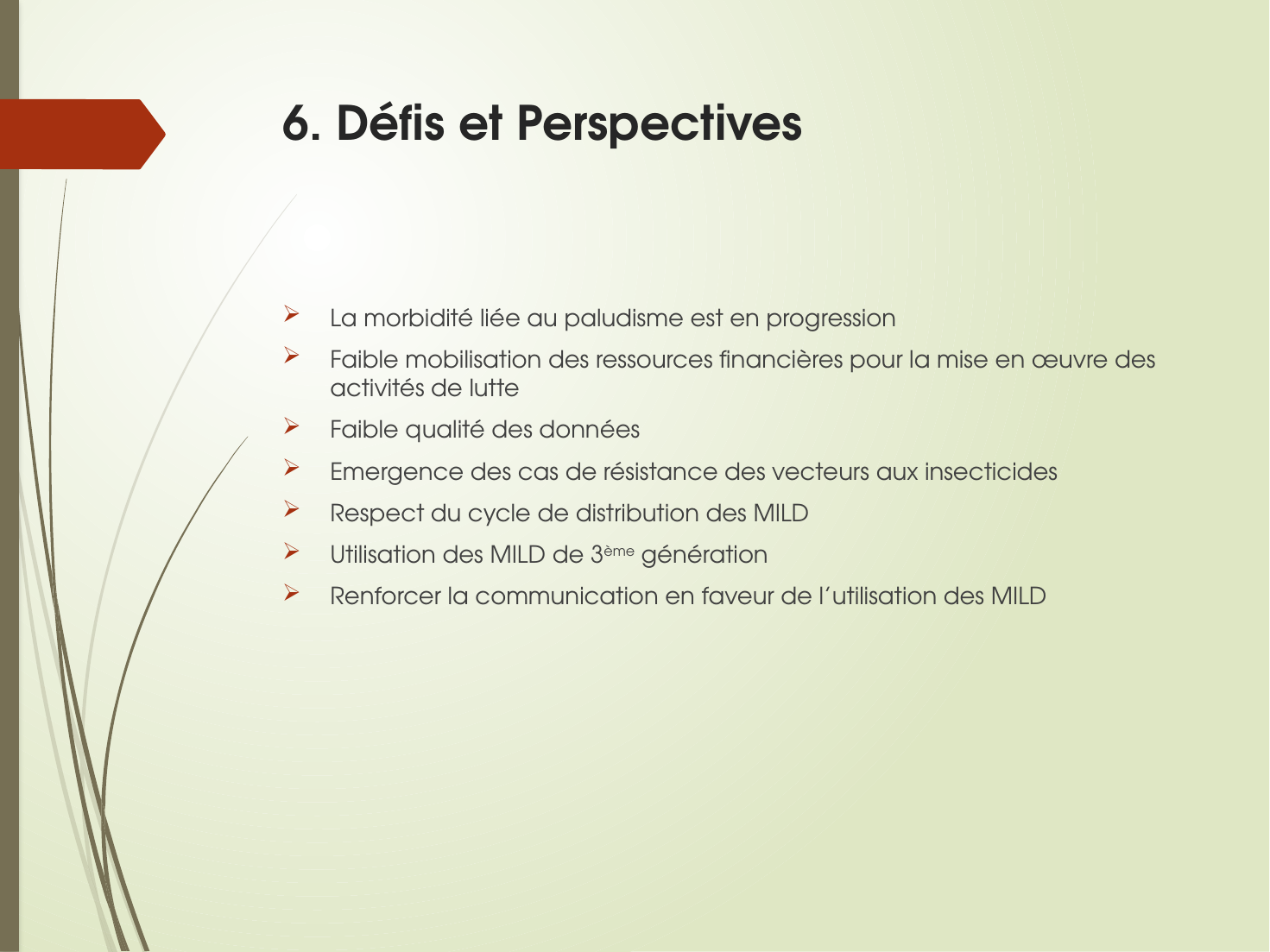

# 6. Défis et Perspectives
La morbidité liée au paludisme est en progression
Faible mobilisation des ressources financières pour la mise en œuvre des activités de lutte
Faible qualité des données
Emergence des cas de résistance des vecteurs aux insecticides
Respect du cycle de distribution des MILD
Utilisation des MILD de 3ème génération
Renforcer la communication en faveur de l’utilisation des MILD